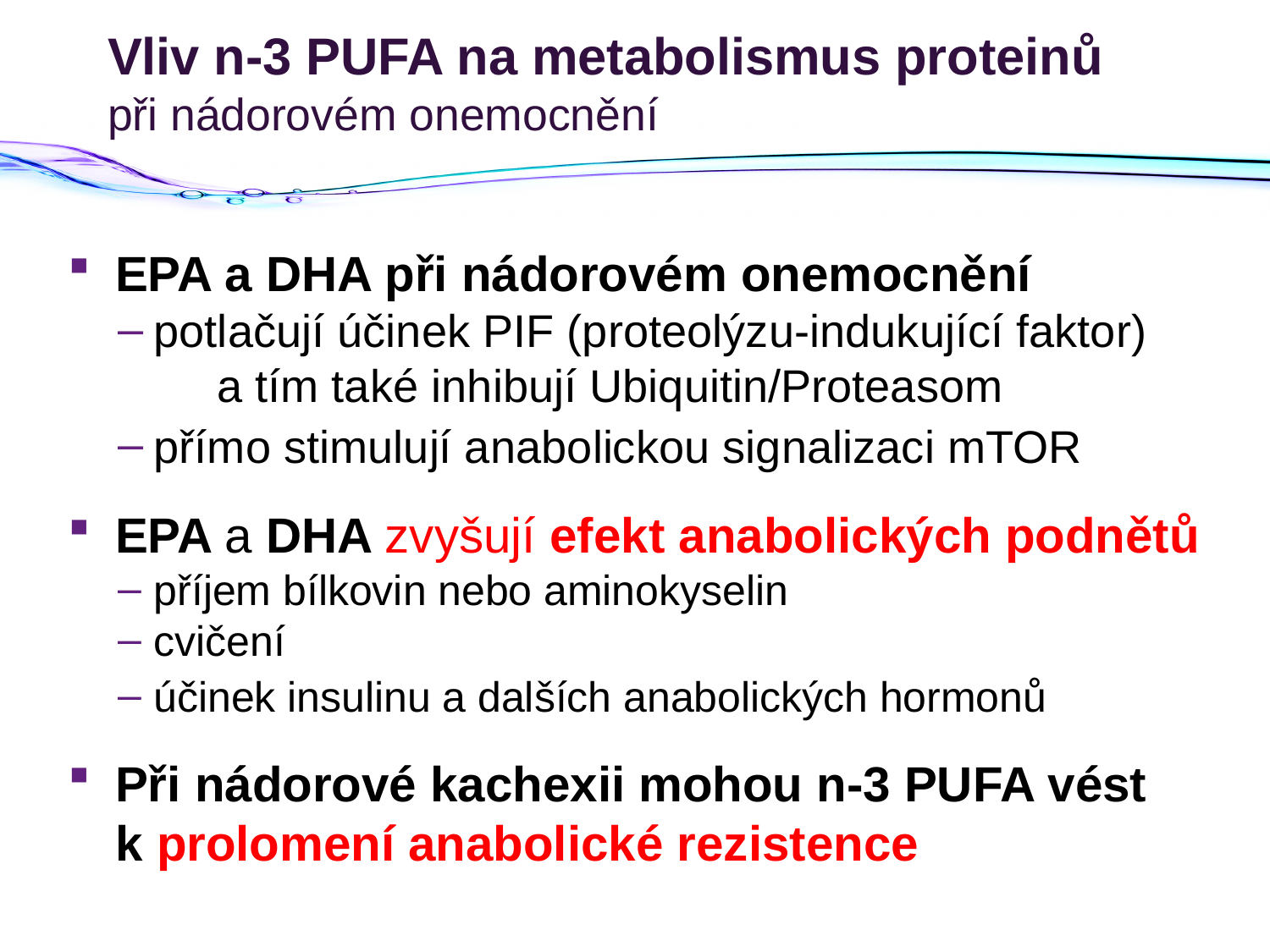

# Vliv n-3 PUFA na metabolismus proteinů při nádorovém onemocnění
EPA a DHA při nádorovém onemocnění
potlačují účinek PIF (proteolýzu-indukující faktor)           a tím také inhibují Ubiquitin/Proteasom
přímo stimulují anabolickou signalizaci mTOR
EPA a DHA zvyšují efekt anabolických podnětů
příjem bílkovin nebo aminokyselin
cvičení
účinek insulinu a dalších anabolických hormonů
Při nádorové kachexii mohou n-3 PUFA vést    k prolomení anabolické rezistence